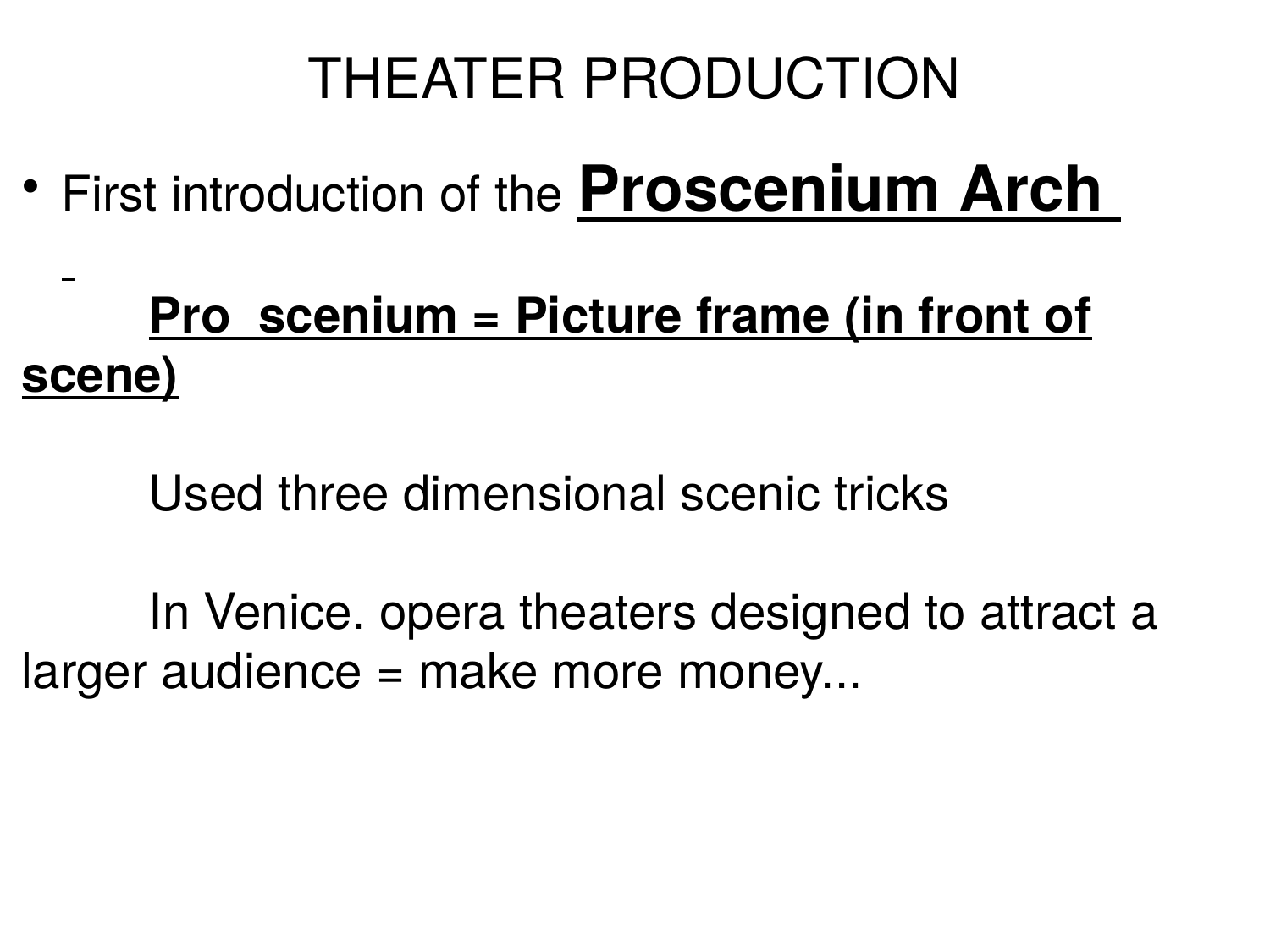

THEATER PRODUCTION

First introduction of the Proscenium Arch
	Pro  scenium = Picture frame (in front of scene)

	Used three dimensional scenic tricks

	In Venice. opera theaters designed to attract a larger audience = make more money...